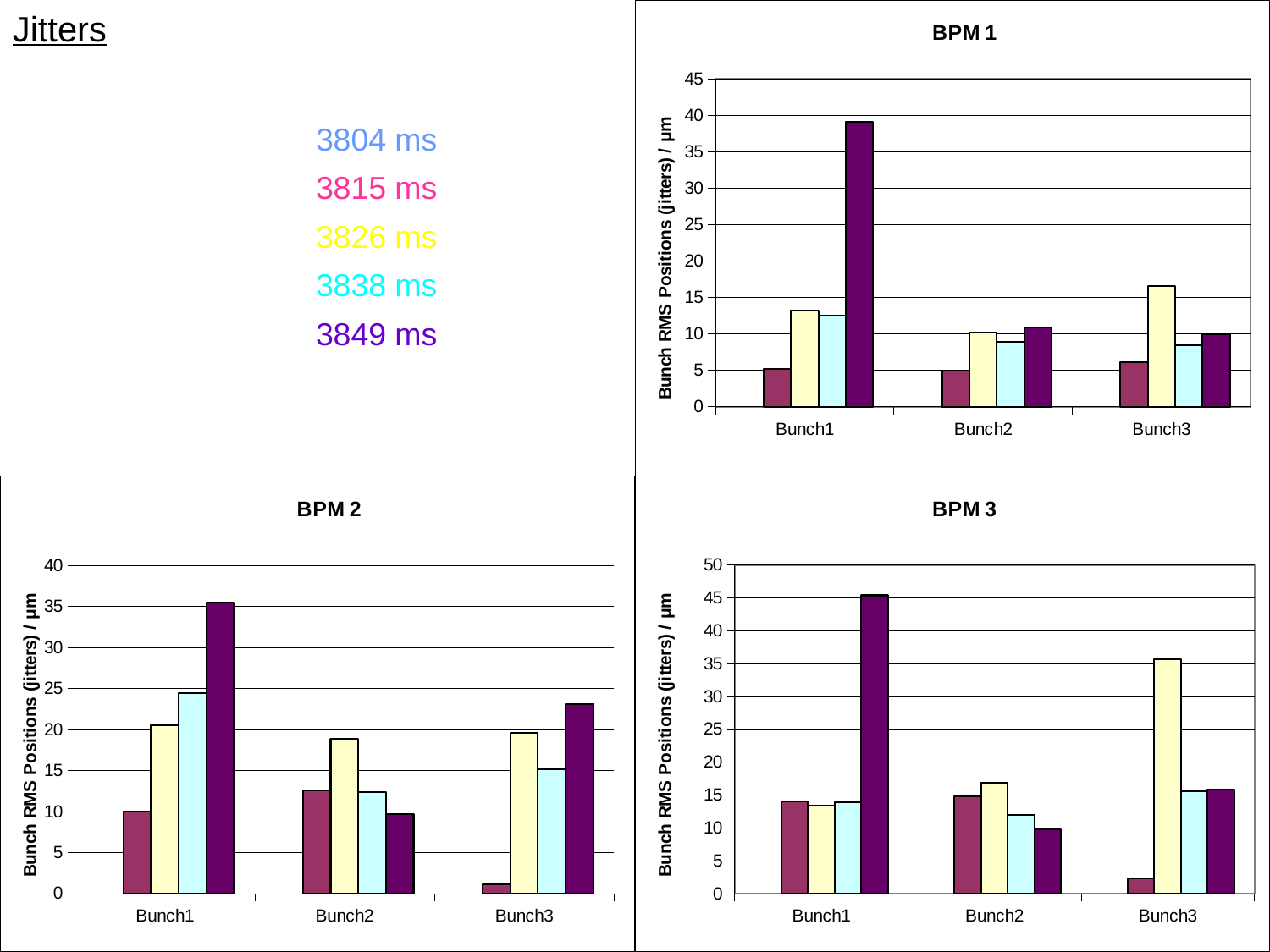

Jitters

3804 ms
3815 ms
3826 ms
3838 ms
3849 ms

### Chart: BPM 1

| Category |  |  |  |  |  |
|---|---|---|---|---|---|
| Bunch1 | None | 5.21254 | 13.1897 | 12.5479 | 39.1481 |
| Bunch2 | None | 4.92715 | 10.1875 | 8.91407 | 10.9205 |
| Bunch3 | None | 6.09779 | 16.5966 | 8.48003 | 9.95046 |

### Chart: BPM 2

| Category |  |  |  |  |  |
|---|---|---|---|---|---|
| Bunch1 | None | 10.0092 | 20.5168 | 24.4686 | 35.4438 |
| Bunch2 | None | 12.5493 | 18.8832 | 12.3369 | 9.66347 |
| Bunch3 | None | 1.08626 | 19.586 | 15.149 | 23.0714 |

### Chart: BPM 3

| Category |  |  |  |  |  |
|---|---|---|---|---|---|
| Bunch1 | None | 14.0893 | 13.3451 | 13.8718 | 45.3961 |
| Bunch2 | None | 14.8558 | 16.9159 | 12.0081 | 9.83955 |
| Bunch3 | None | 2.2648 | 35.6211 | 15.5379 | 15.8312 |